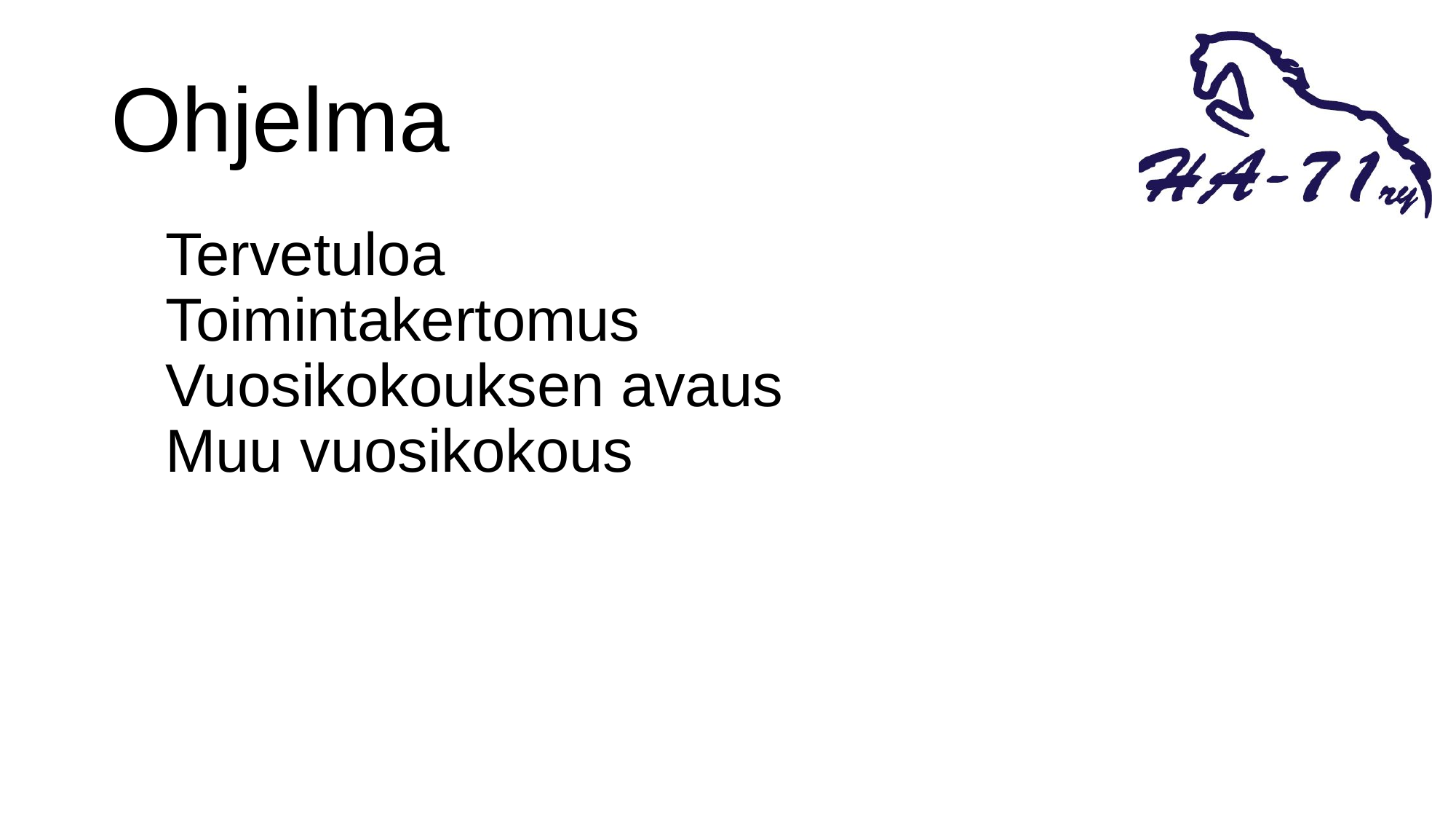

# Ohjelma
Tervetuloa
Toimintakertomus
Vuosikokouksen avaus
Muu vuosikokous